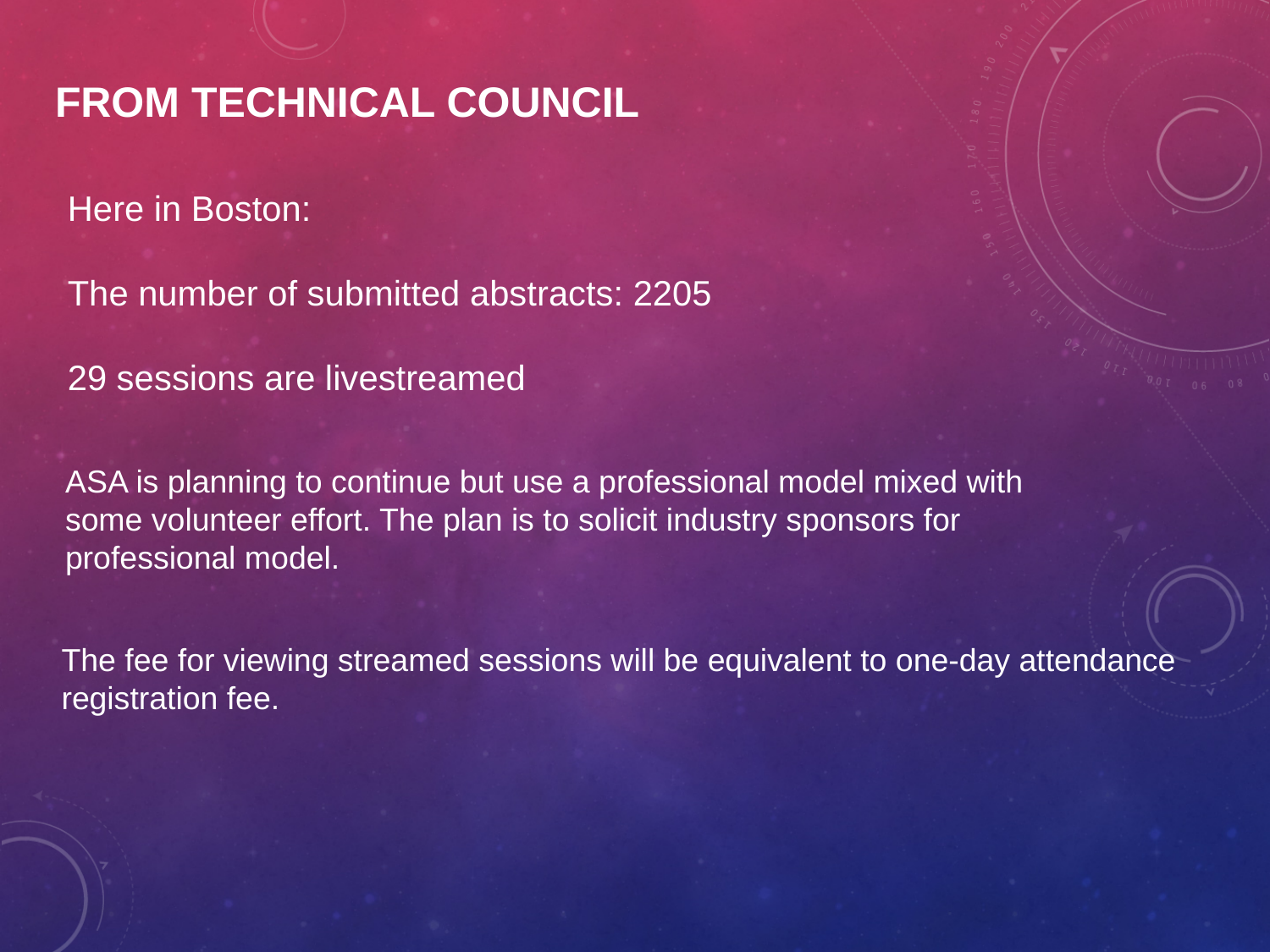

# from Technical Council
Here in Boston:

The number of submitted abstracts: 2205

29 sessions are livestreamed
ASA is planning to continue but use a professional model mixed with some volunteer effort. The plan is to solicit industry sponsors for professional model.
The fee for viewing streamed sessions will be equivalent to one-day attendance
registration fee.